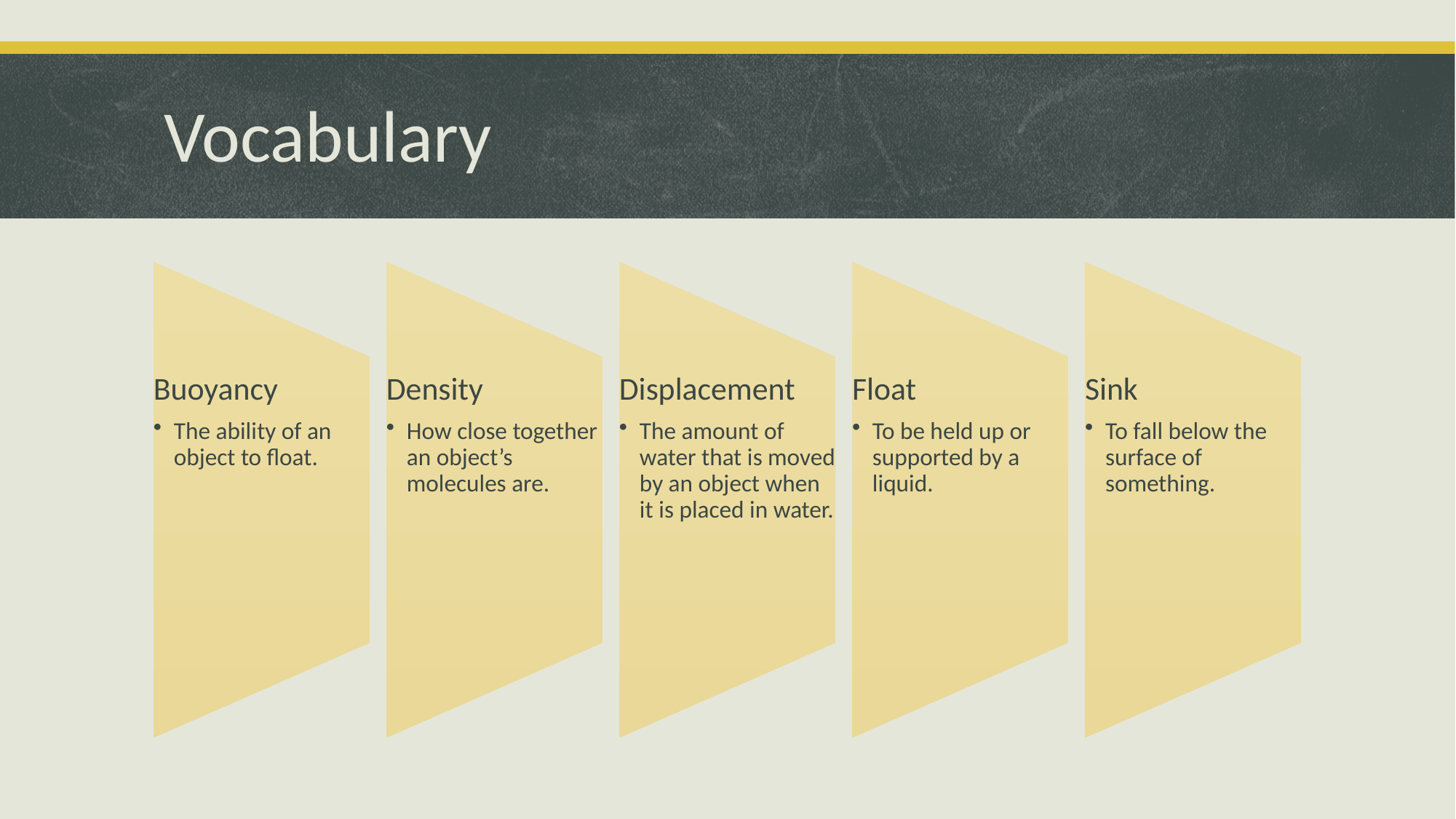

# Vocabulary
Buoyancy
The ability of an object to float.
Density
How close together an object’s molecules are.
Displacement
The amount of water that is moved by an object when it is placed in water.

Float
To be held up or supported by a liquid.
Sink
To fall below the surface of something.